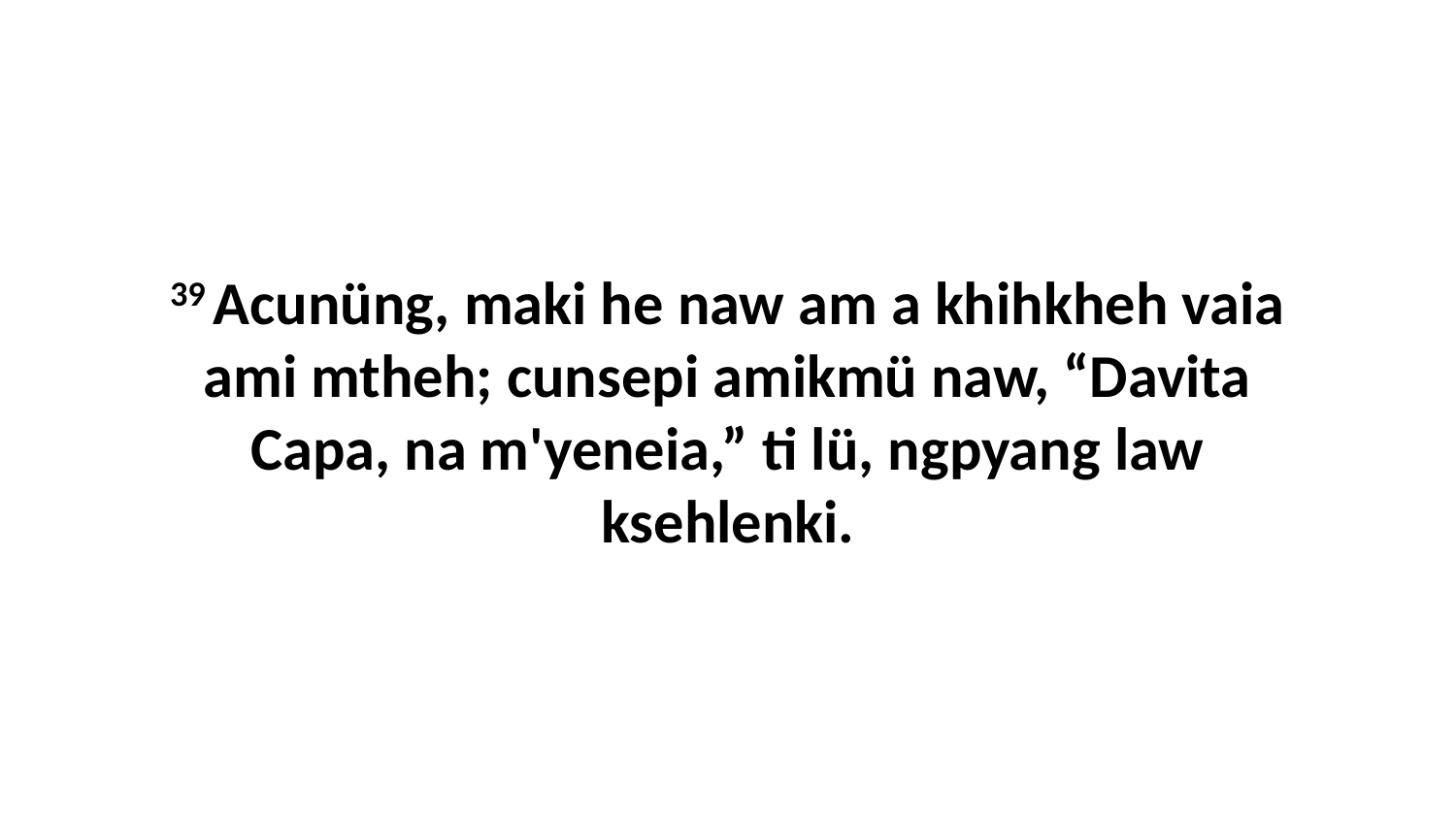

39 Acunüng, maki he naw am a khihkheh vaia ami mtheh; cunsepi amikmü naw, “Davita Capa, na m'yeneia,” ti lü, ngpyang law ksehlenki.